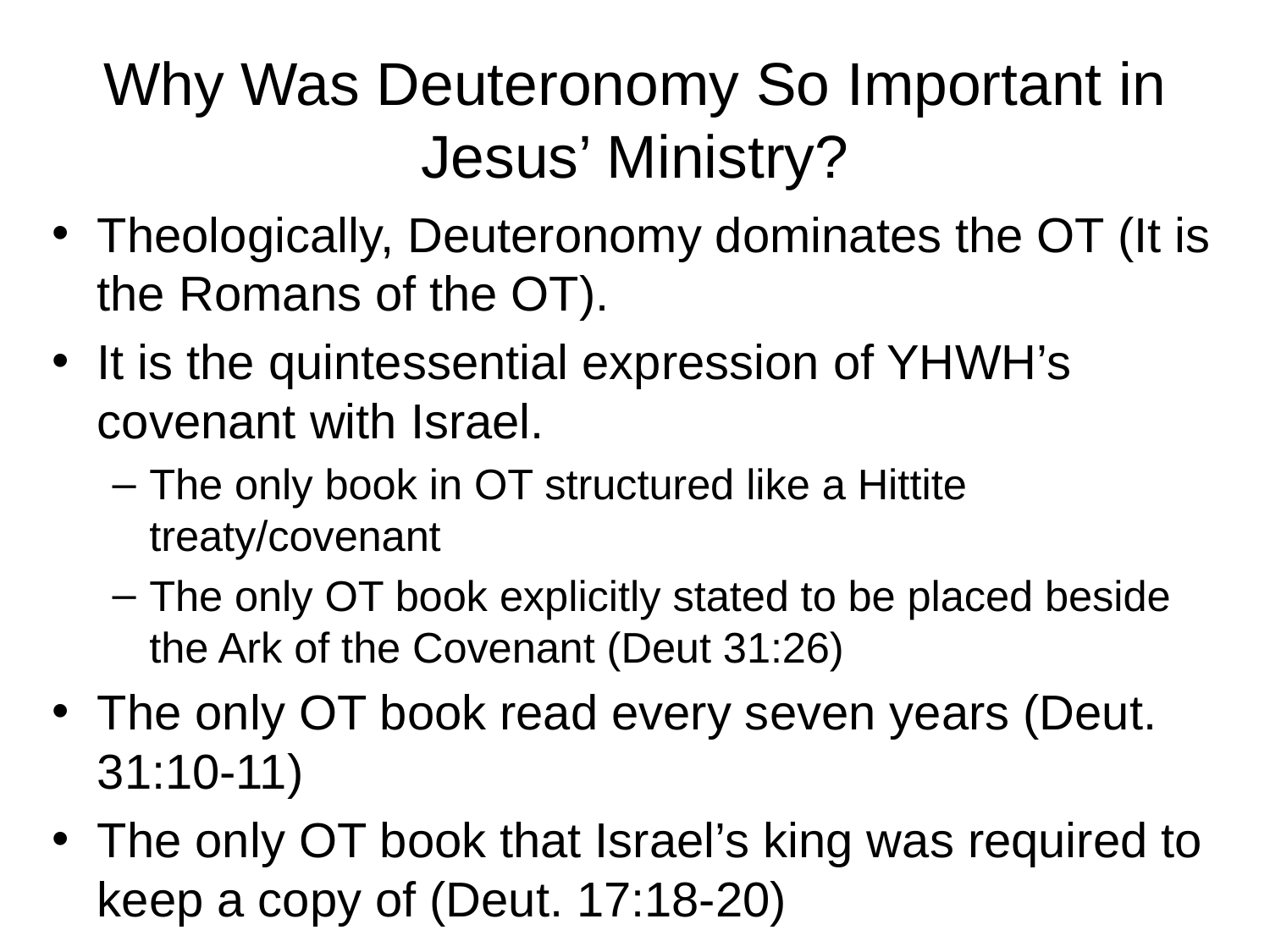

# Why Was Deuteronomy So Important in Jesus’ Ministry?
Theologically, Deuteronomy dominates the OT (It is the Romans of the OT).
It is the quintessential expression of YHWH’s covenant with Israel.
The only book in OT structured like a Hittite treaty/covenant
The only OT book explicitly stated to be placed beside the Ark of the Covenant (Deut 31:26)
The only OT book read every seven years (Deut. 31:10-11)
The only OT book that Israel’s king was required to keep a copy of (Deut. 17:18-20)